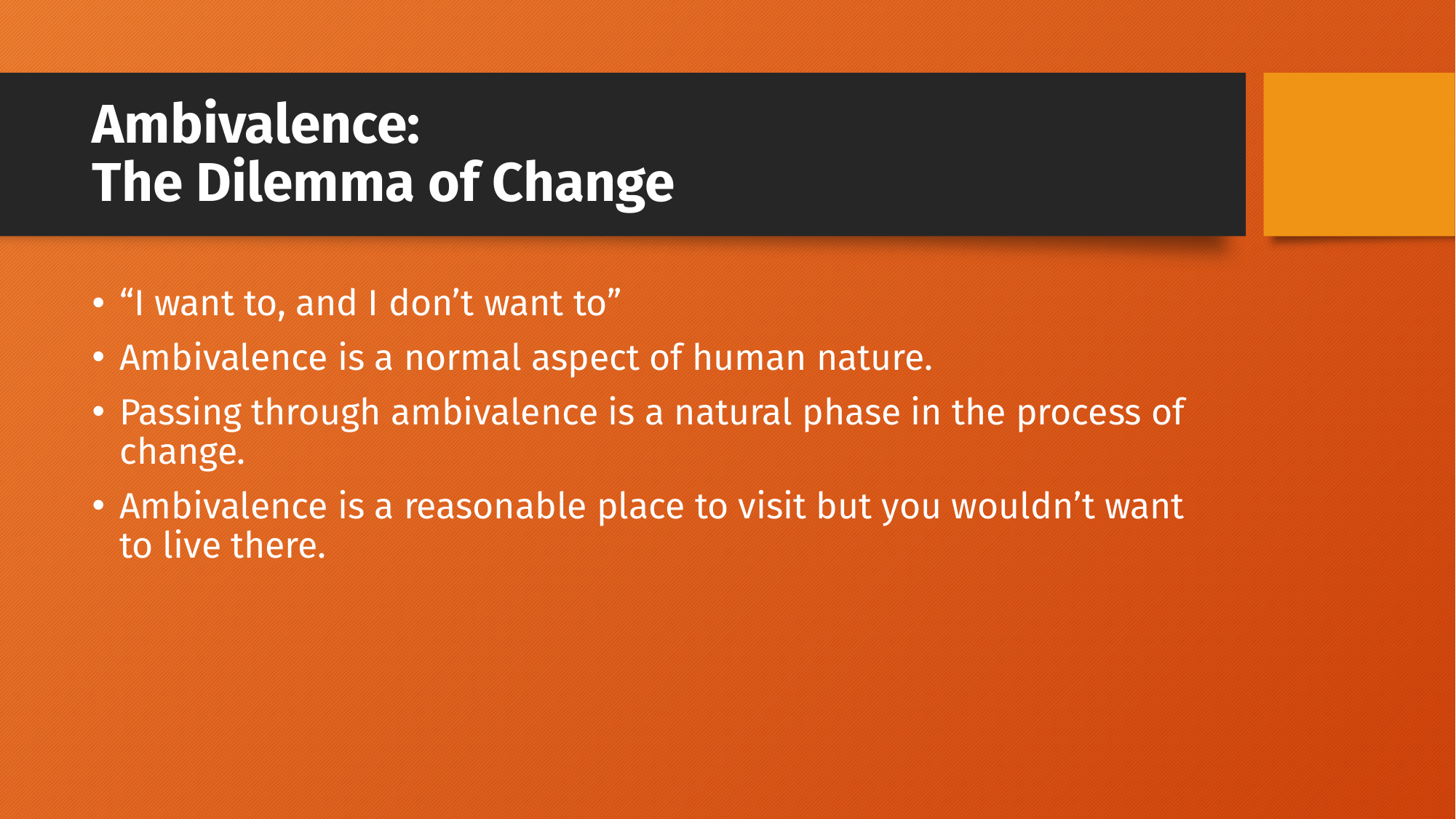

# Ambivalence: The Dilemma of Change
“I want to, and I don’t want to”
Ambivalence is a normal aspect of human nature.
Passing through ambivalence is a natural phase in the process of change.
Ambivalence is a reasonable place to visit but you wouldn’t want to live there.